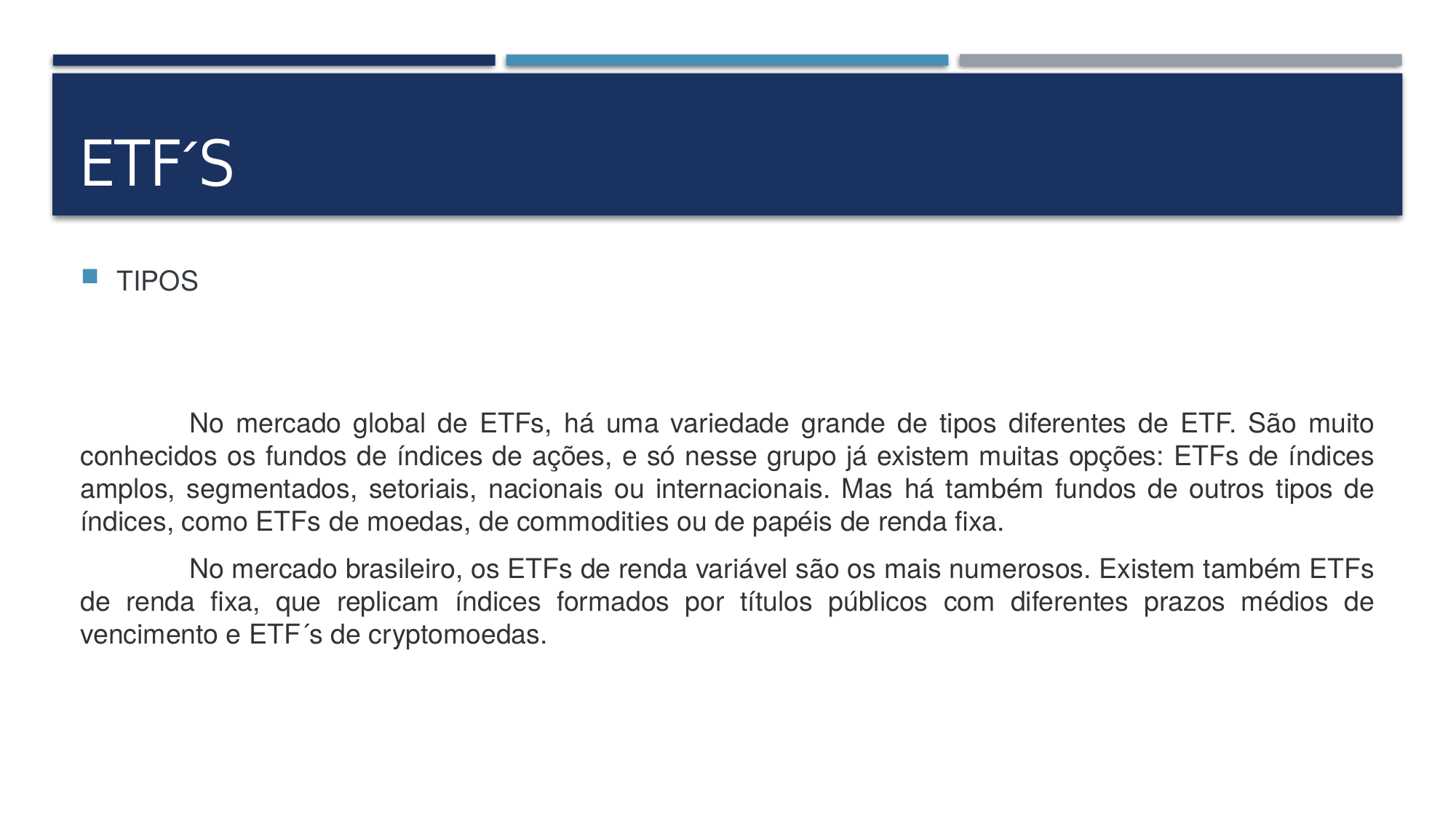

# etf´S
TIPOS

	No mercado global de ETFs, há uma variedade grande de tipos diferentes de ETF. São muito conhecidos os fundos de índices de ações, e só nesse grupo já existem muitas opções: ETFs de índices amplos, segmentados, setoriais, nacionais ou internacionais. Mas há também fundos de outros tipos de índices, como ETFs de moedas, de commodities ou de papéis de renda fixa.
	No mercado brasileiro, os ETFs de renda variável são os mais numerosos. Existem também ETFs de renda fixa, que replicam índices formados por títulos públicos com diferentes prazos médios de vencimento e ETF´s de cryptomoedas.